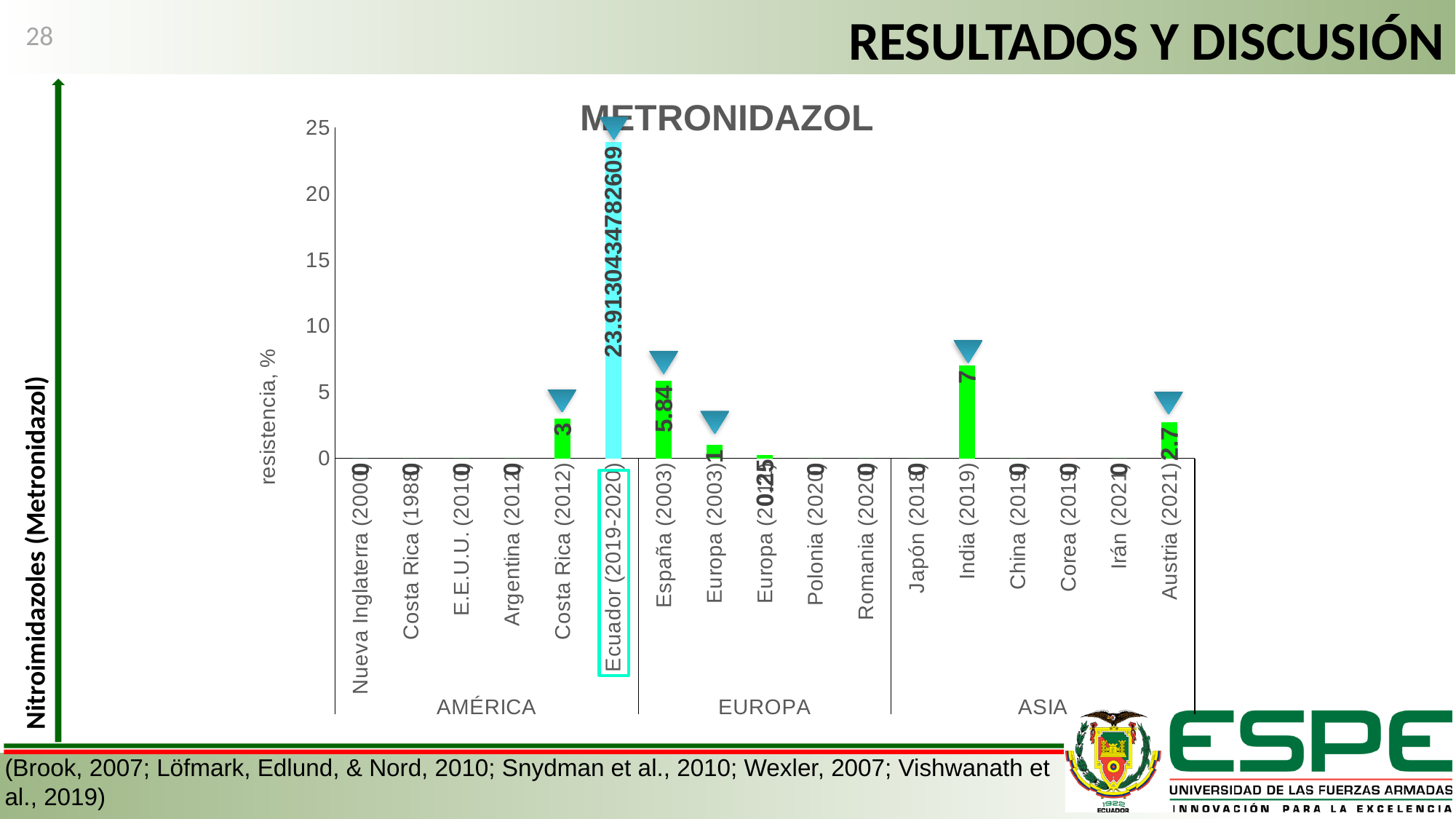

# RESULTADOS Y DISCUSIÓN
28

### Chart: METRONIDAZOL

| Category |  |
|---|---|
| Nueva Inglaterra (2000) | 0.0 |
| Costa Rica (1988) | 0.0 |
| E.E.U.U. (2010) | 0.0 |
| Argentina (2012) | 0.0 |
| Costa Rica (2012) | 3.0 |
| Ecuador (2019-2020) | 23.91304347826087 |
| España (2003) | 5.84 |
| Europa (2003) | 1.0 |
| Europa (2011) | 0.25 |
| Polonia (2020) | 0.0 |
| Romania (2020) | 0.0 |
| Japón (2018) | 0.0 |
| India (2019) | 7.0 |
| China (2019) | 0.0 |
| Corea (2019) | 0.0 |
| Irán (2021) | 0.0 |
| Austria (2021) | 2.7 |

Nitroimidazoles (Metronidazol)

(Brook, 2007; Löfmark, Edlund, & Nord, 2010; Snydman et al., 2010; Wexler, 2007; Vishwanath et al., 2019)